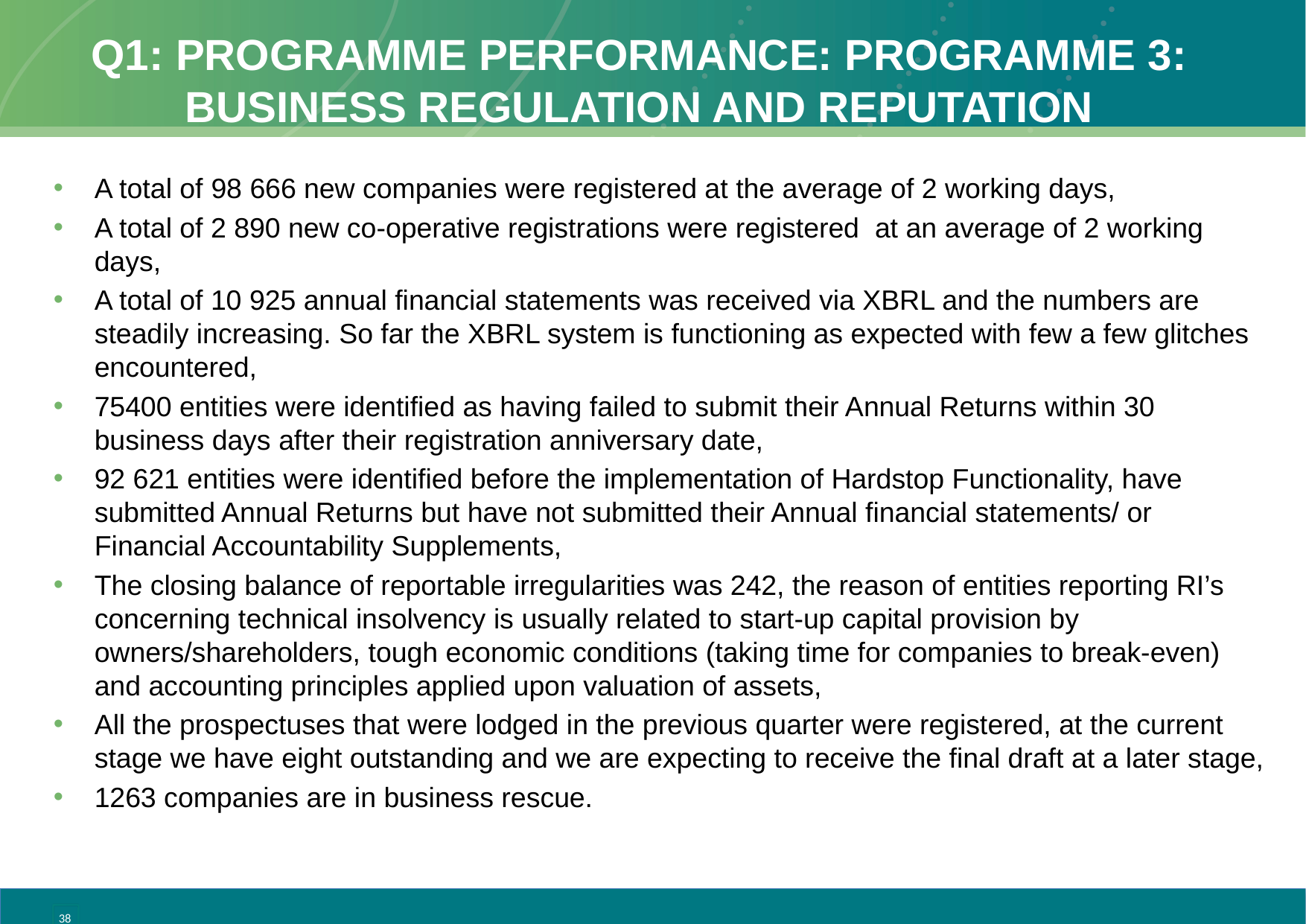

# Q1: Programme performance: programme 3: business regulation and reputation
A total of 98 666 new companies were registered at the average of 2 working days,
A total of 2 890 new co-operative registrations were registered  at an average of 2 working days,
A total of 10 925 annual financial statements was received via XBRL and the numbers are steadily increasing. So far the XBRL system is functioning as expected with few a few glitches encountered,
75400 entities were identified as having failed to submit their Annual Returns within 30 business days after their registration anniversary date,
92 621 entities were identified before the implementation of Hardstop Functionality, have submitted Annual Returns but have not submitted their Annual financial statements/ or Financial Accountability Supplements,
The closing balance of reportable irregularities was 242, the reason of entities reporting RI’s concerning technical insolvency is usually related to start-up capital provision by owners/shareholders, tough economic conditions (taking time for companies to break-even) and accounting principles applied upon valuation of assets,
All the prospectuses that were lodged in the previous quarter were registered, at the current stage we have eight outstanding and we are expecting to receive the final draft at a later stage,
1263 companies are in business rescue.

38